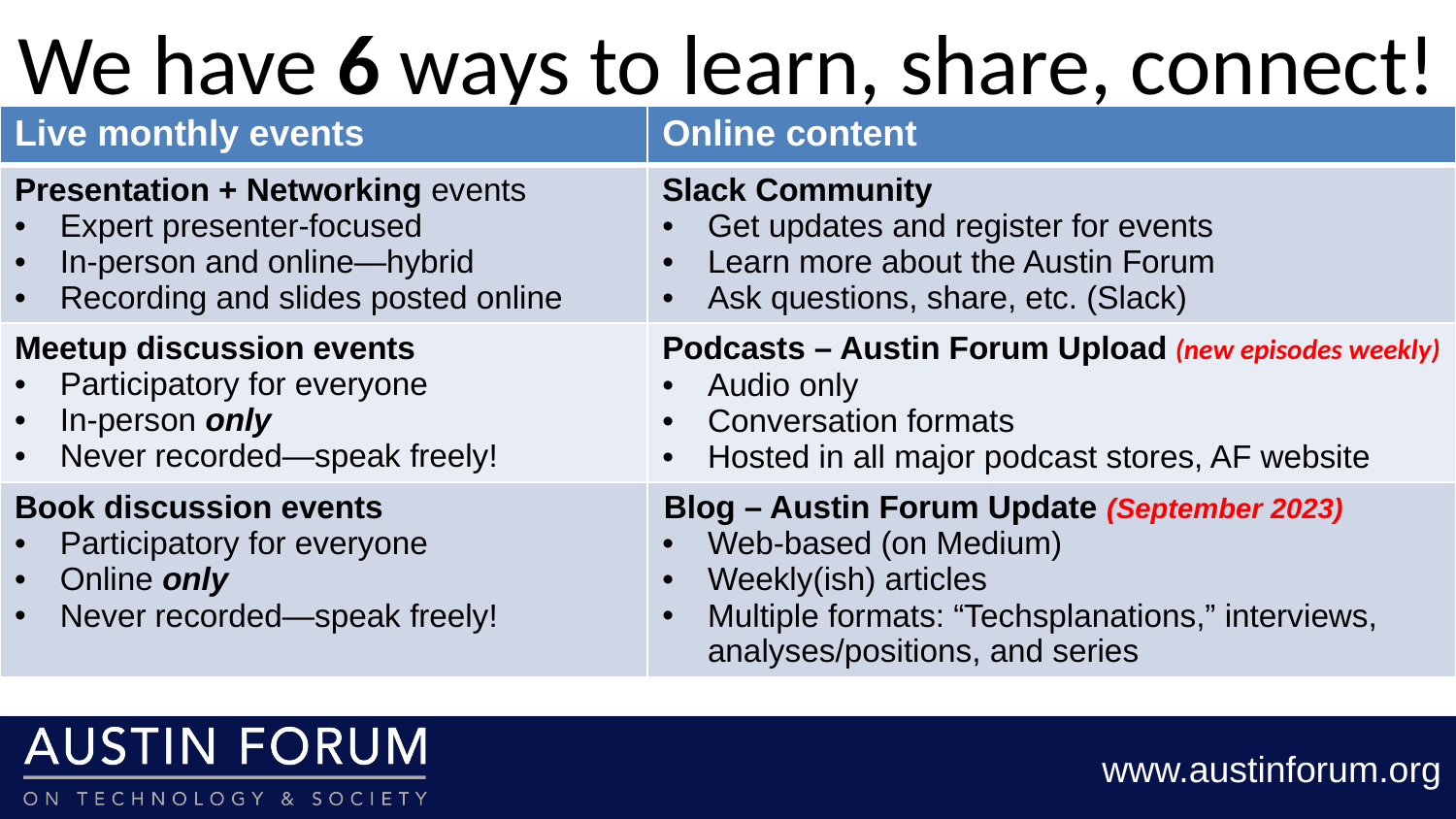

# We have 6 ways to learn, share, connect!
| Live monthly events | Online content |
| --- | --- |
| Presentation + Networking events Expert presenter-focused In-person and online—hybrid Recording and slides posted online | Slack Community Get updates and register for events Learn more about the Austin Forum Ask questions, share, etc. (Slack) |
| Meetup discussion events Participatory for everyone In-person only Never recorded—speak freely! | Podcasts – Austin Forum Upload (new episodes weekly) Audio only Conversation formats Hosted in all major podcast stores, AF website |
| Book discussion events Participatory for everyone Online only Never recorded—speak freely! | Blog – Austin Forum Update (September 2023) Web-based (on Medium) Weekly(ish) articles Multiple formats: “Techsplanations,” interviews, analyses/positions, and series |